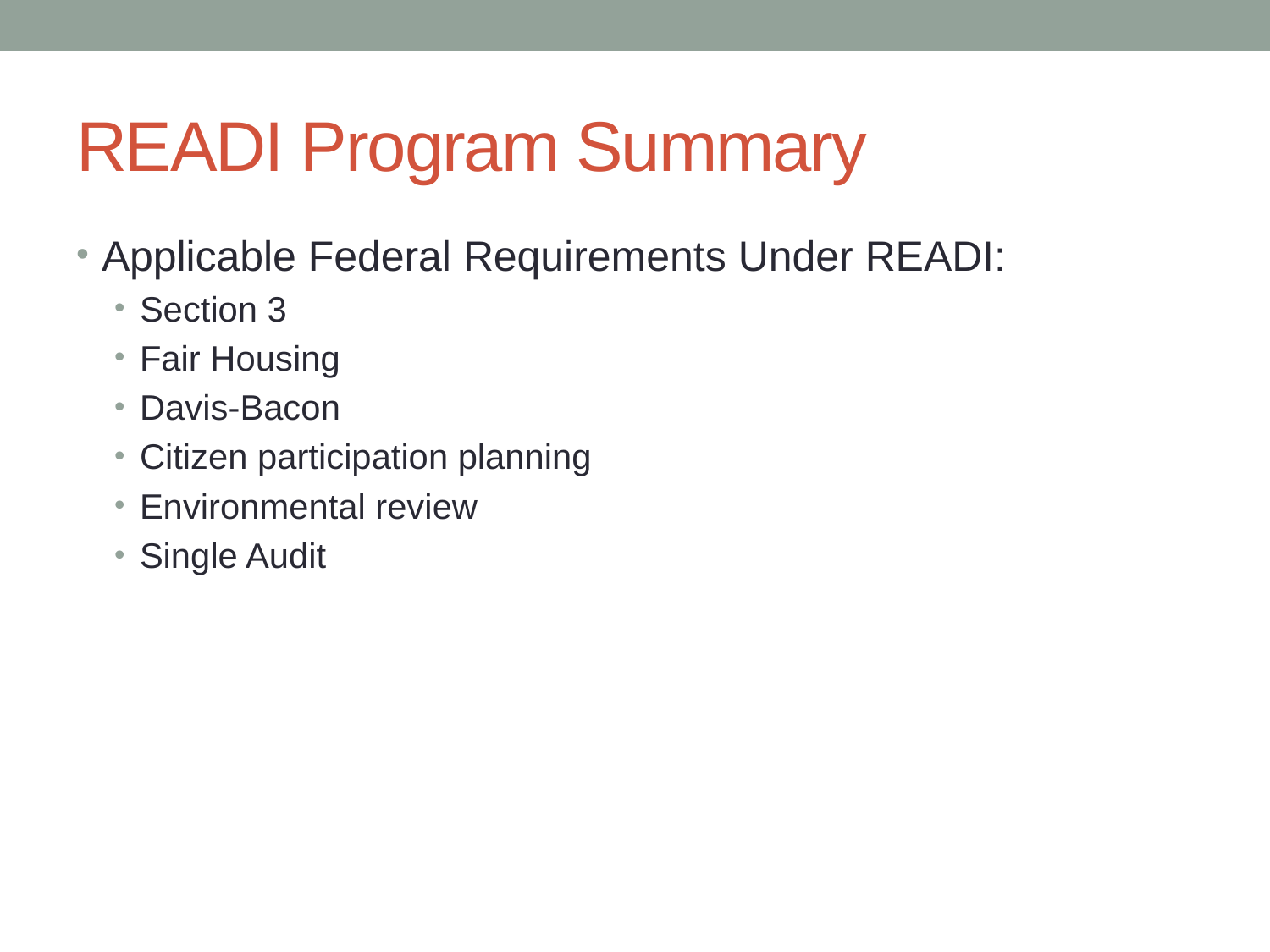

# READI Program Summary
Applicable Federal Requirements Under READI:
Section 3
Fair Housing
Davis-Bacon
Citizen participation planning
Environmental review
Single Audit